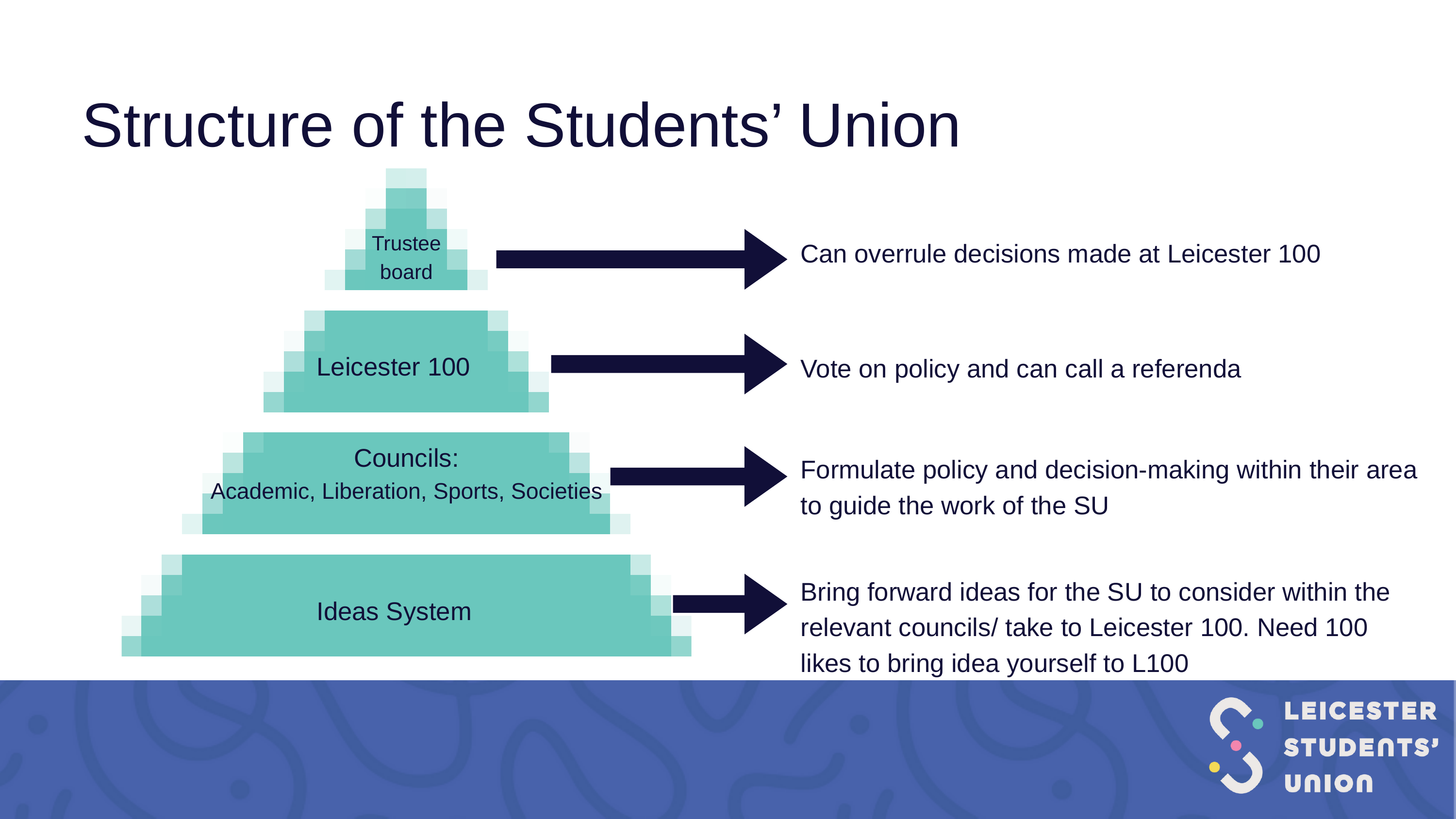

Structure of the Students’ Union

Trustee board

Can overrule decisions made at Leicester 100

Leicester 100
Vote on policy and can call a referenda
Councils:
Academic, Liberation, Sports, Societies

Formulate policy and decision-making within their area to guide the work of the SU
Bring forward ideas for the SU to consider within the relevant councils/ take to Leicester 100. Need 100 likes to bring idea yourself to L100

Ideas System